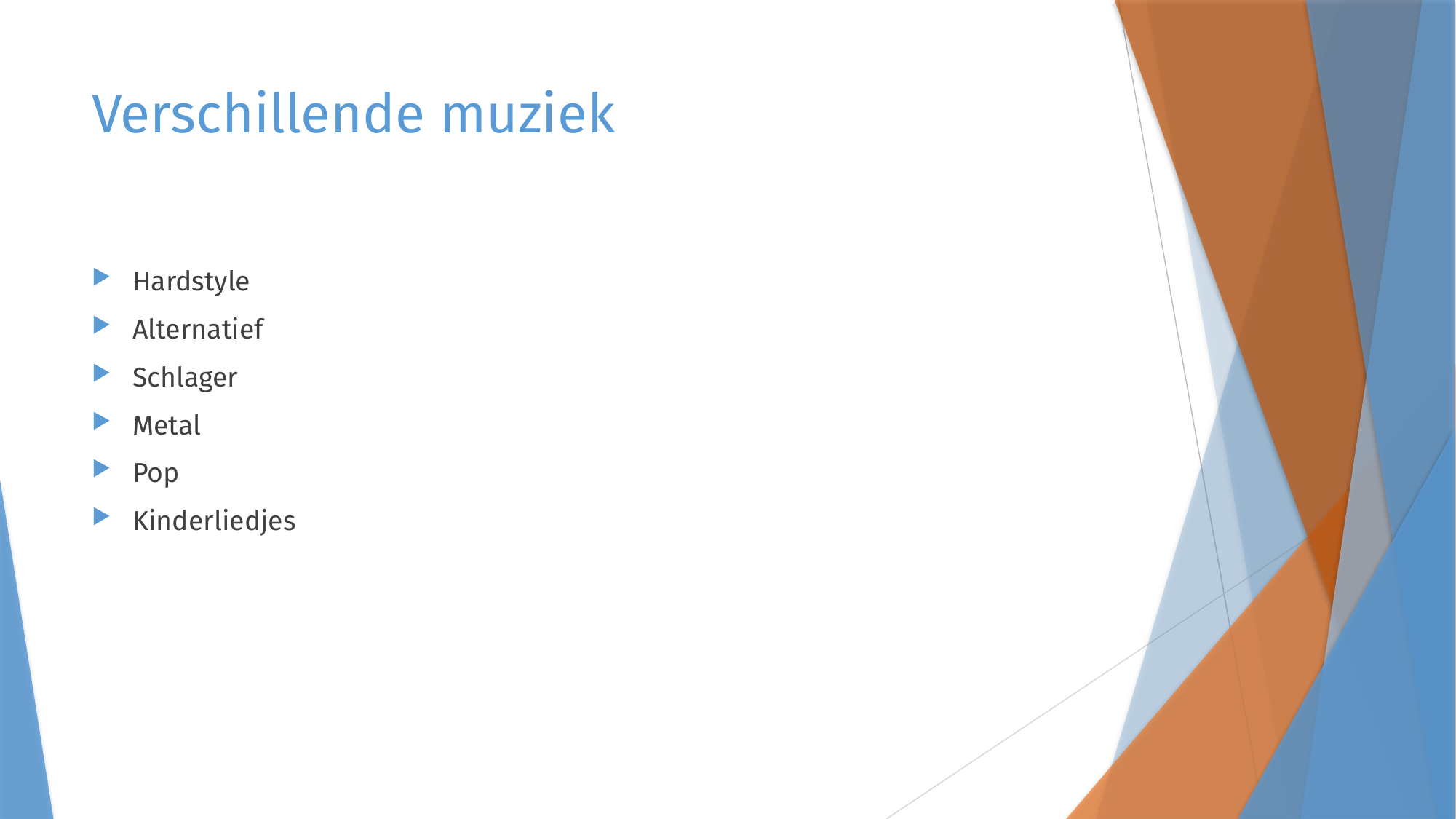

# Verschillende muziek
Hardstyle
Alternatief
Schlager
Metal
Pop
Kinderliedjes